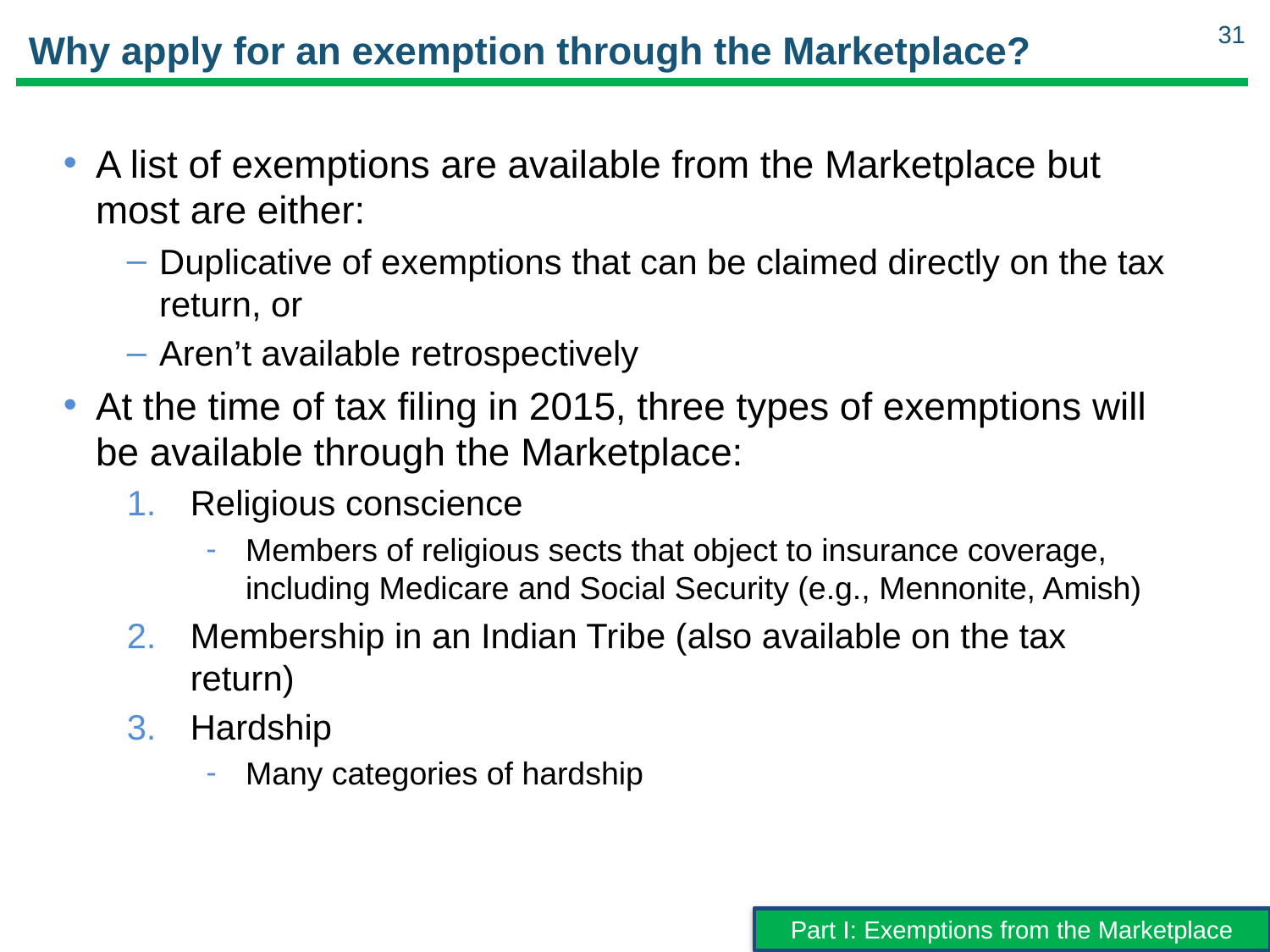

31
# Why apply for an exemption through the Marketplace?
A list of exemptions are available from the Marketplace but most are either:
Duplicative of exemptions that can be claimed directly on the tax return, or
Aren’t available retrospectively
At the time of tax filing in 2015, three types of exemptions will be available through the Marketplace:
Religious conscience
Members of religious sects that object to insurance coverage, including Medicare and Social Security (e.g., Mennonite, Amish)
Membership in an Indian Tribe (also available on the tax return)
Hardship
Many categories of hardship

Part I: Exemptions from the Marketplace